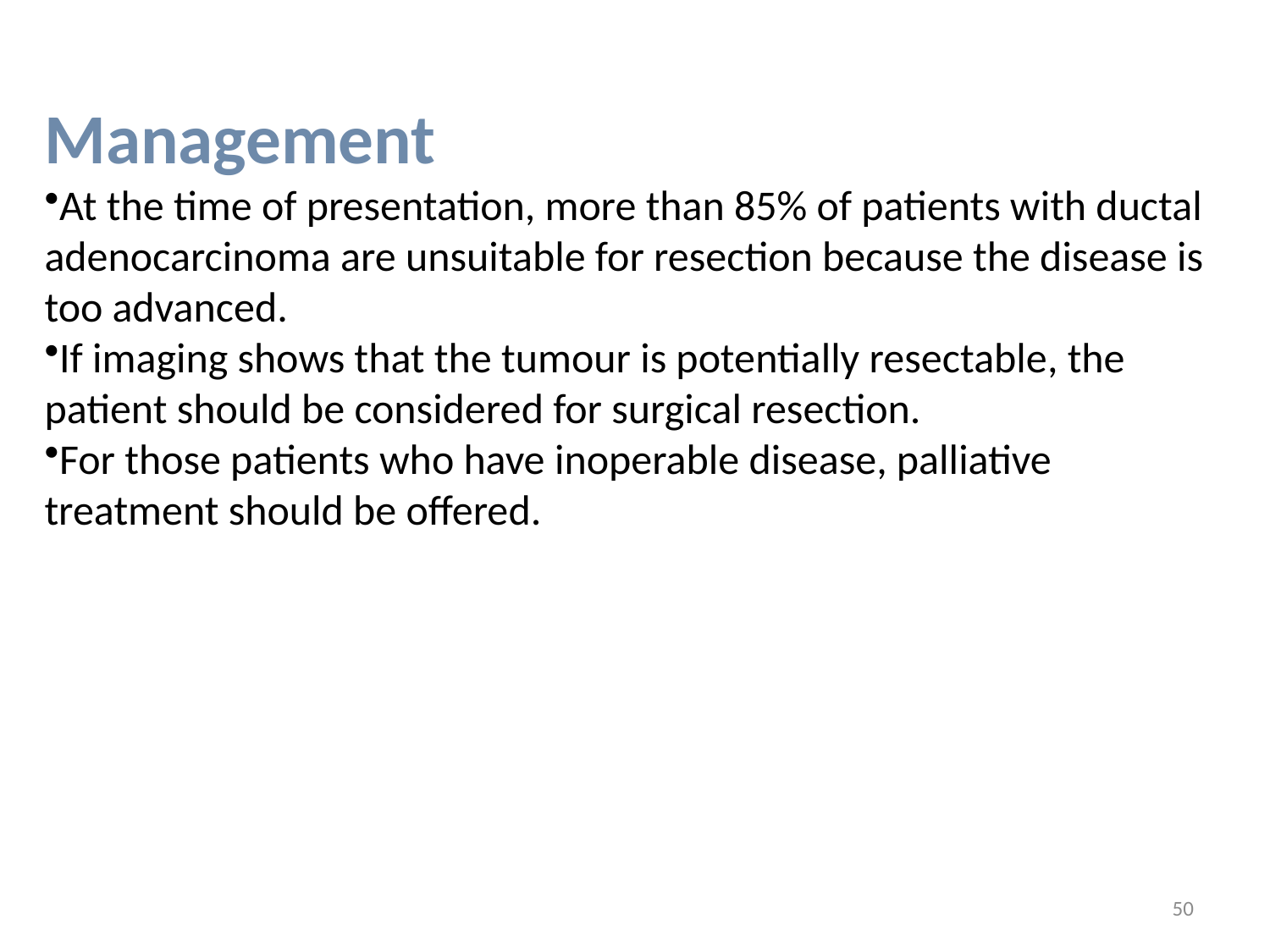

Management
At the time of presentation, more than 85% of patients with ductal adenocarcinoma are unsuitable for resection because the disease is too advanced.
If imaging shows that the tumour is potentially resectable, the patient should be considered for surgical resection.
For those patients who have inoperable disease, palliative treatment should be offered.

50